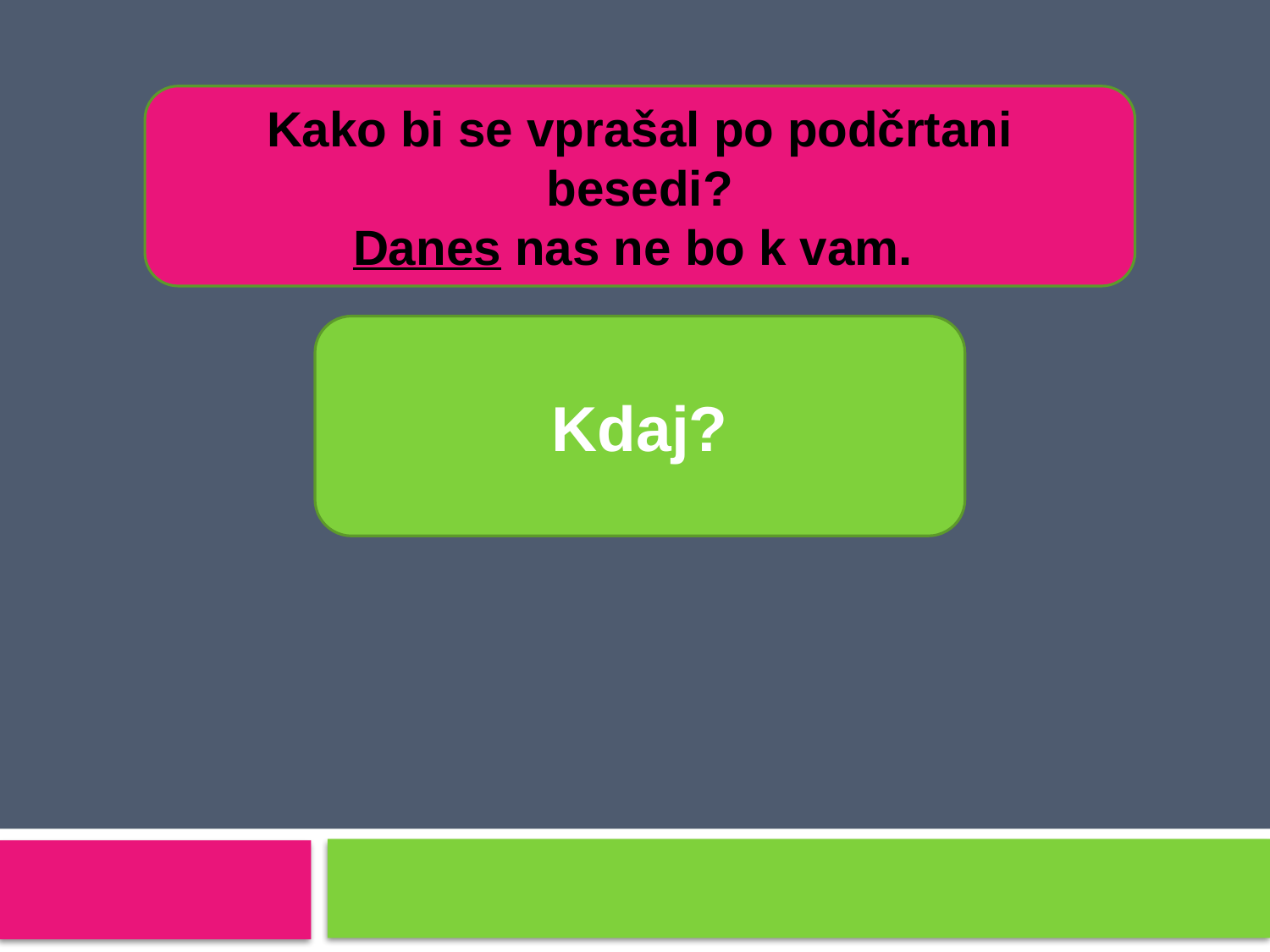

Kako bi se vprašal po podčrtani besedi?
Danes nas ne bo k vam.
Kdaj?